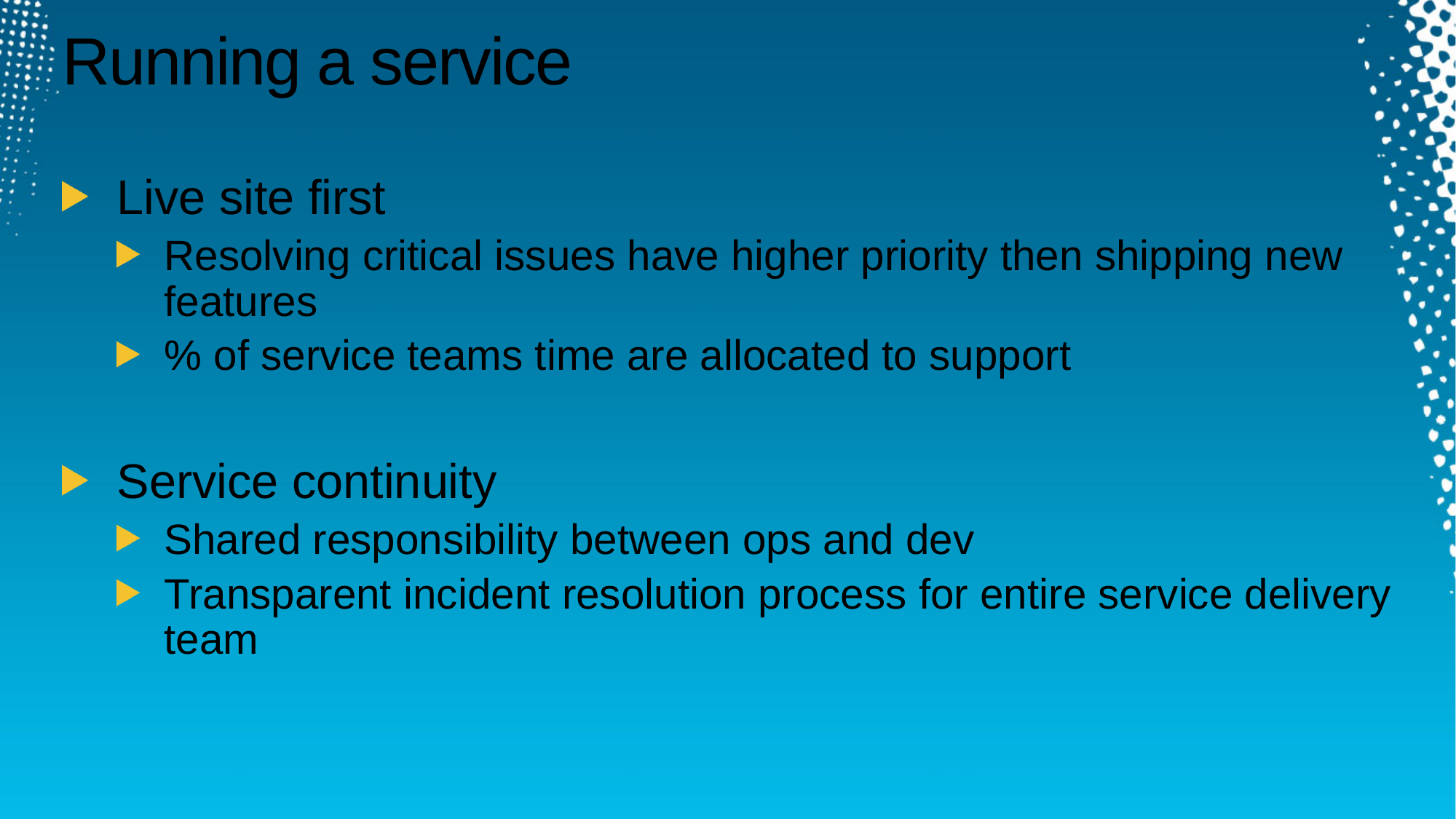

# Running a service
Live site first
Resolving critical issues have higher priority then shipping new features
% of service teams time are allocated to support

Service continuity
Shared responsibility between ops and dev
Transparent incident resolution process for entire service delivery team